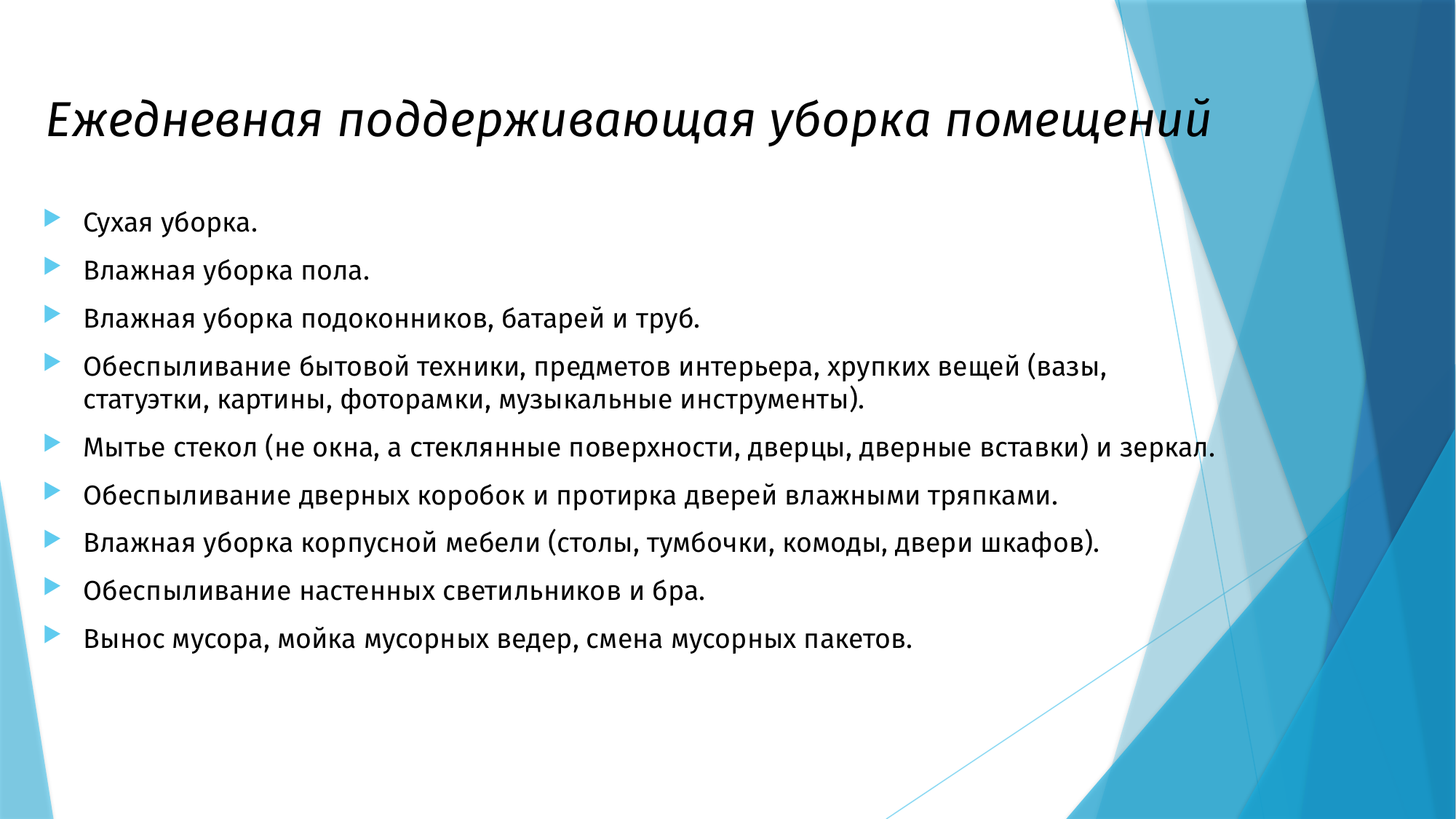

# Ежедневная поддерживающая уборка помещений
Сухая уборка.
Влажная уборка пола.
Влажная уборка подоконников, батарей и труб.
Обеспыливание бытовой техники, предметов интерьера, хрупких вещей (вазы, статуэтки, картины, фоторамки, музыкальные инструменты).
Мытье стекол (не окна, а стеклянные поверхности, дверцы, дверные вставки) и зеркал.
Обеспыливание дверных коробок и протирка дверей влажными тряпками.
Влажная уборка корпусной мебели (столы, тумбочки, комоды, двери шкафов).
Обеспыливание настенных светильников и бра.
Вынос мусора, мойка мусорных ведер, смена мусорных пакетов.